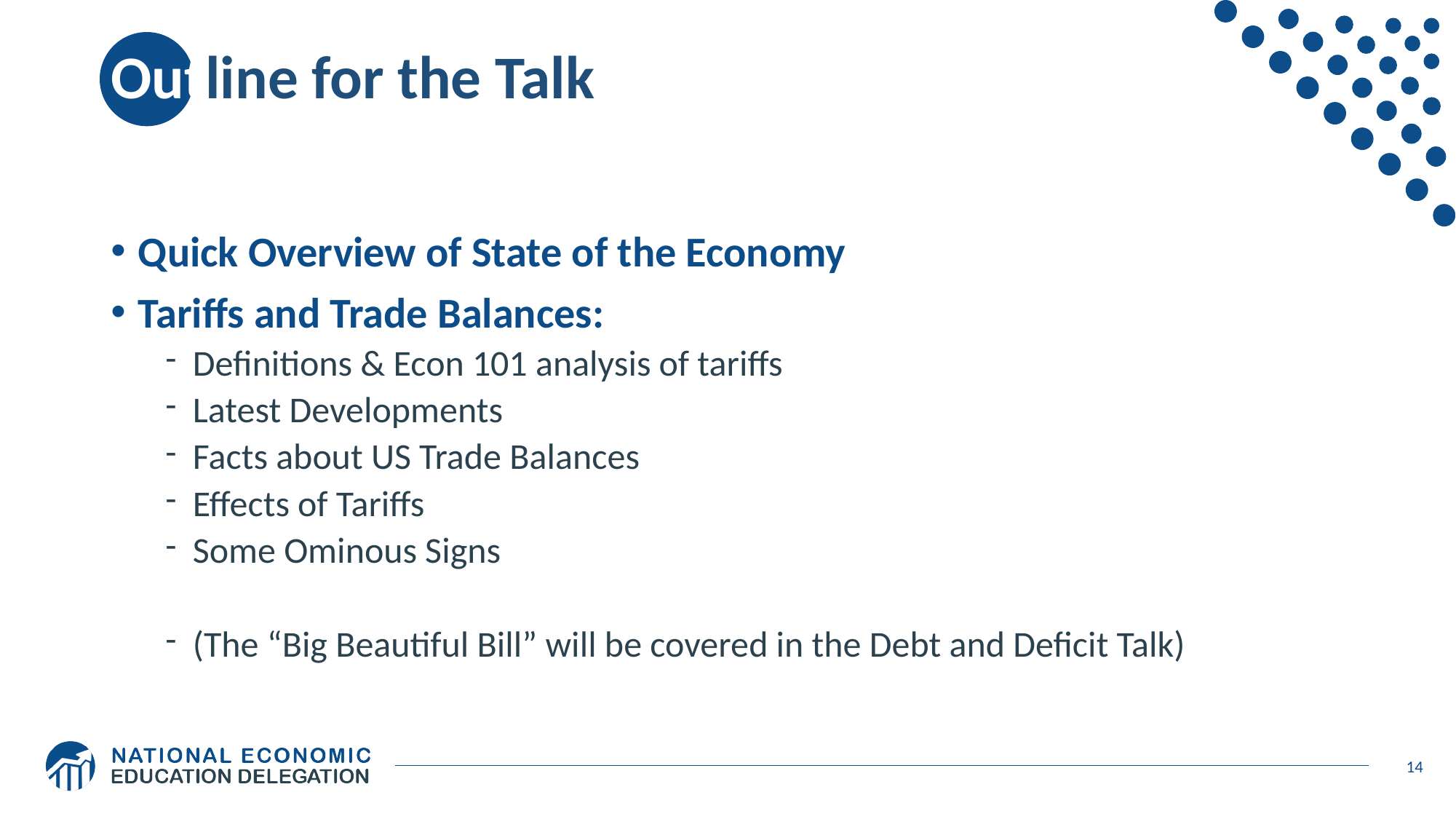

# Outline for the Talk
Quick Overview of State of the Economy
Tariffs and Trade Balances:
Definitions & Econ 101 analysis of tariffs
Latest Developments
Facts about US Trade Balances
Effects of Tariffs
Some Ominous Signs

(The “Big Beautiful Bill” will be covered in the Debt and Deficit Talk)
14